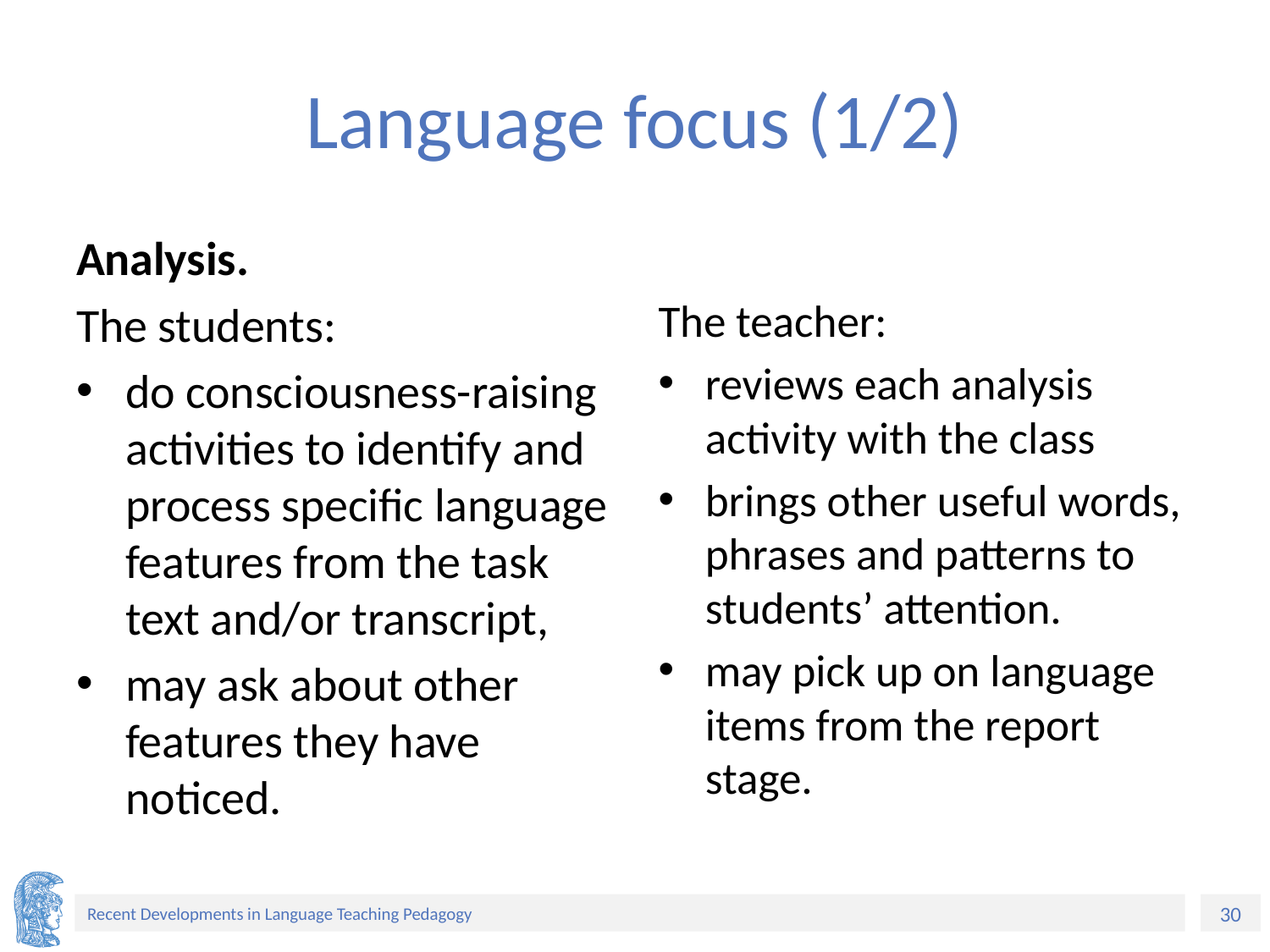

# Language focus (1/2)
Analysis.
The students:
do consciousness-raising activities to identify and process specific language features from the task text and/or transcript,
may ask about other features they have noticed.
The teacher:
reviews each analysis activity with the class
brings other useful words, phrases and patterns to students’ attention.
may pick up on language items from the report stage.